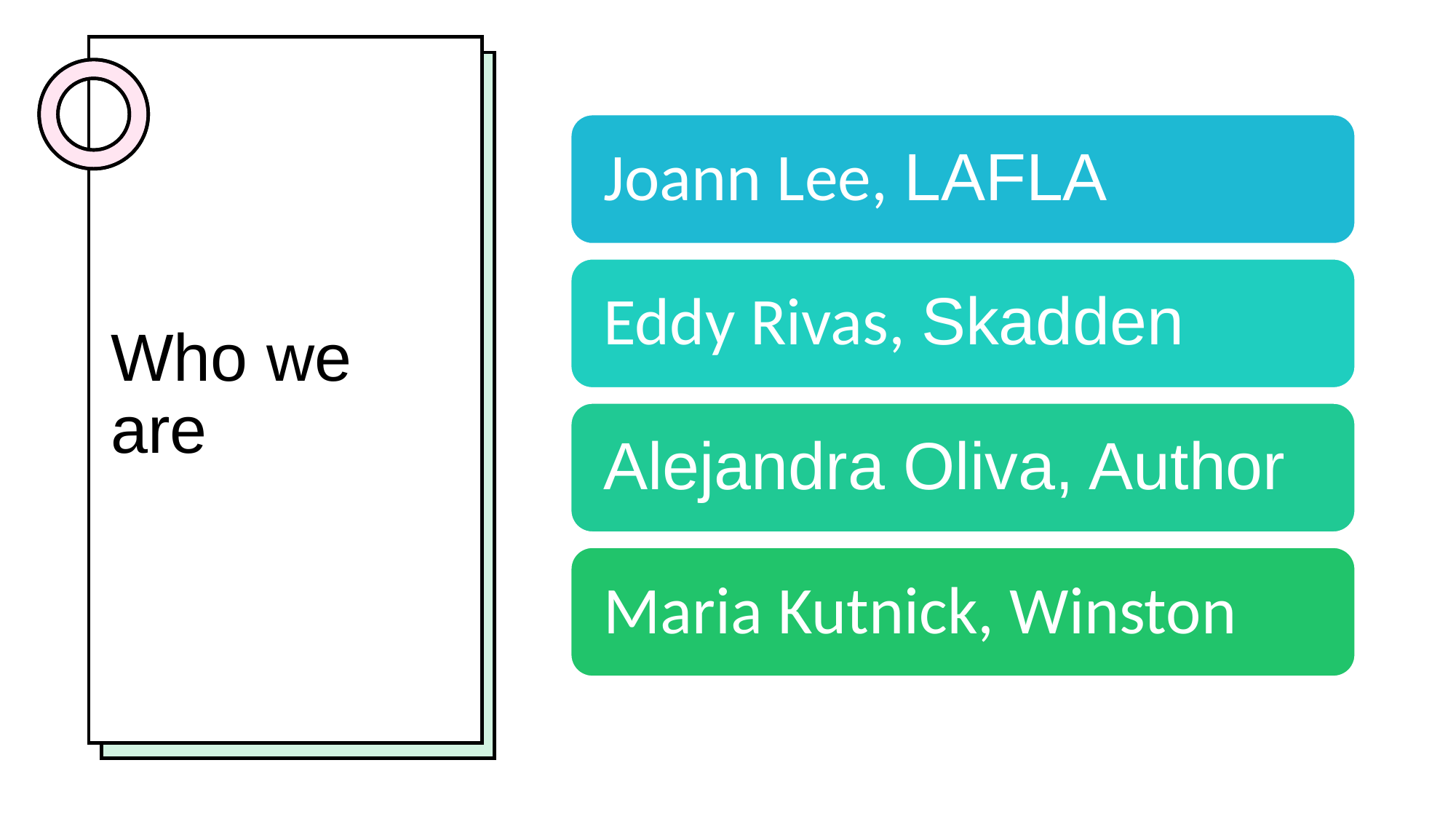

Joann Lee, LAFLA
Eddy Rivas, Skadden
Alejandra Oliva, Author
Maria Kutnick, Winston

# Who we are